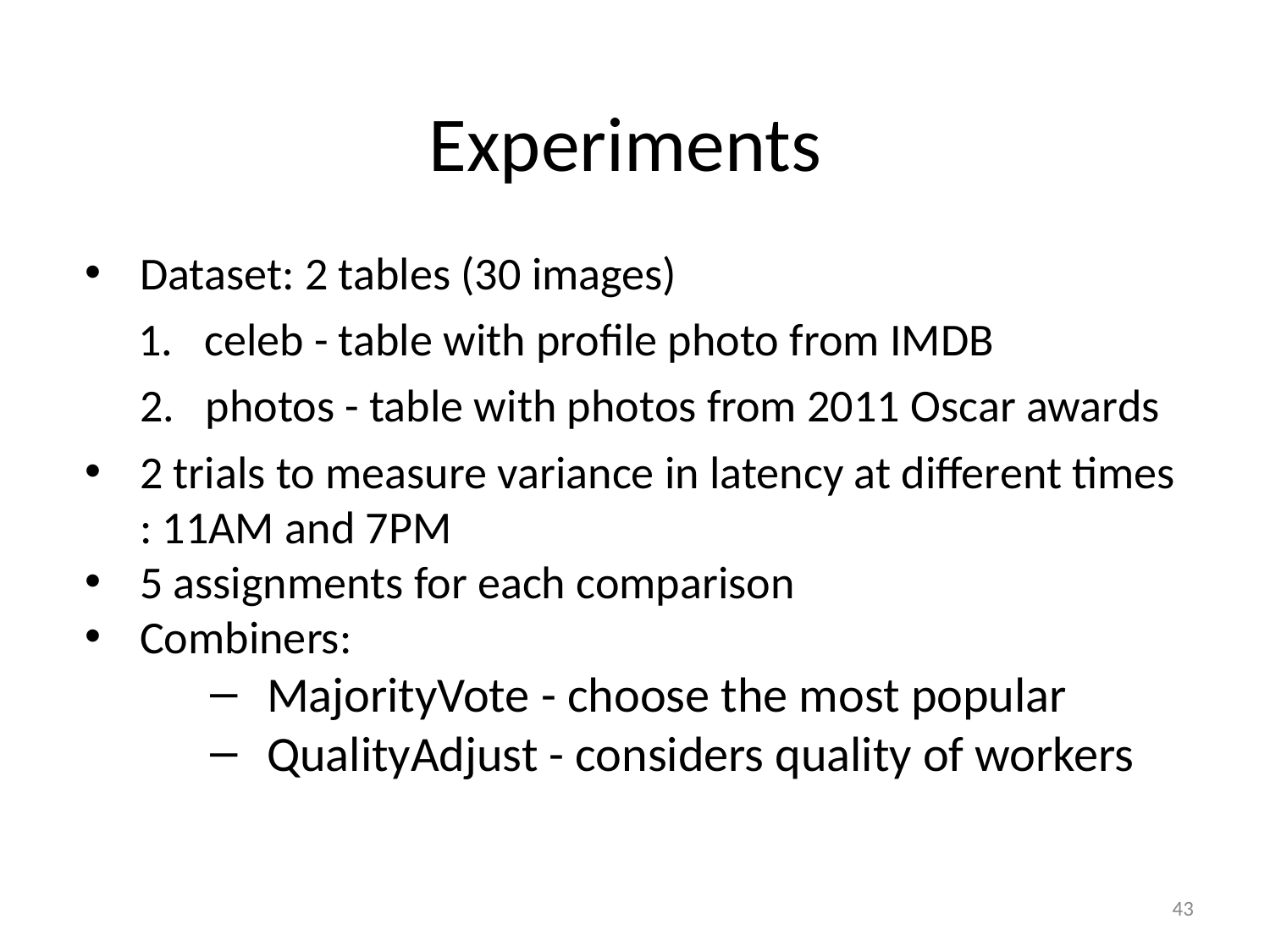

# Experiments
Dataset: 2 tables (30 images)
      1.   celeb - table with profile photo from IMDB
2.   photos - table with photos from 2011 Oscar awards
2 trials to measure variance in latency at different times  : 11AM and 7PM
5 assignments for each comparison
Combiners:
MajorityVote - choose the most popular
QualityAdjust - considers quality of workers
43